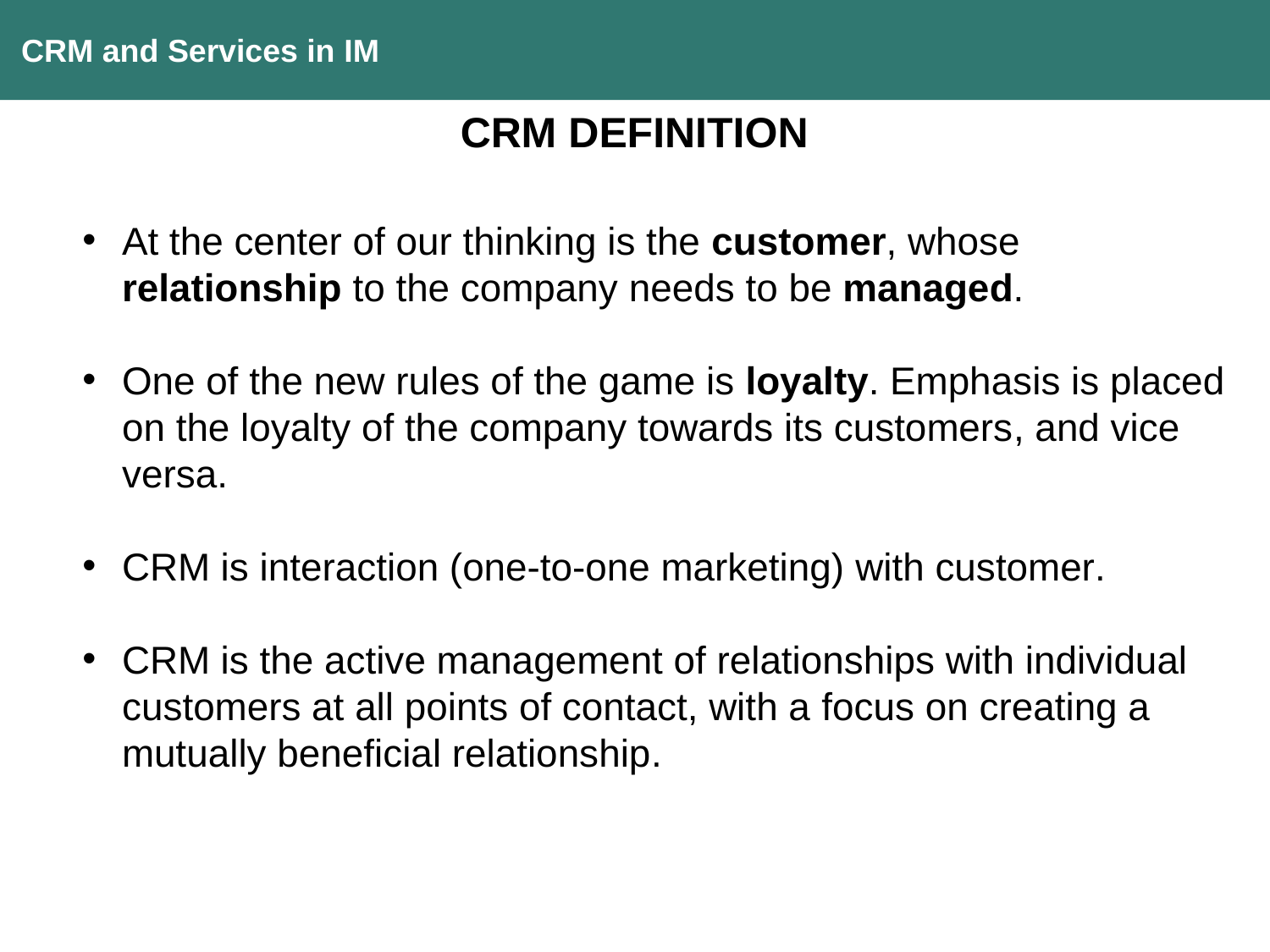

CRM and Services in IM
CRM DEFINITION
At the center of our thinking is the customer, whose relationship to the company needs to be managed.

One of the new rules of the game is loyalty. Emphasis is placed on the loyalty of the company towards its customers, and vice versa.

CRM is interaction (one-to-one marketing) with customer.

CRM is the active management of relationships with individual customers at all points of contact, with a focus on creating a mutually beneficial relationship.